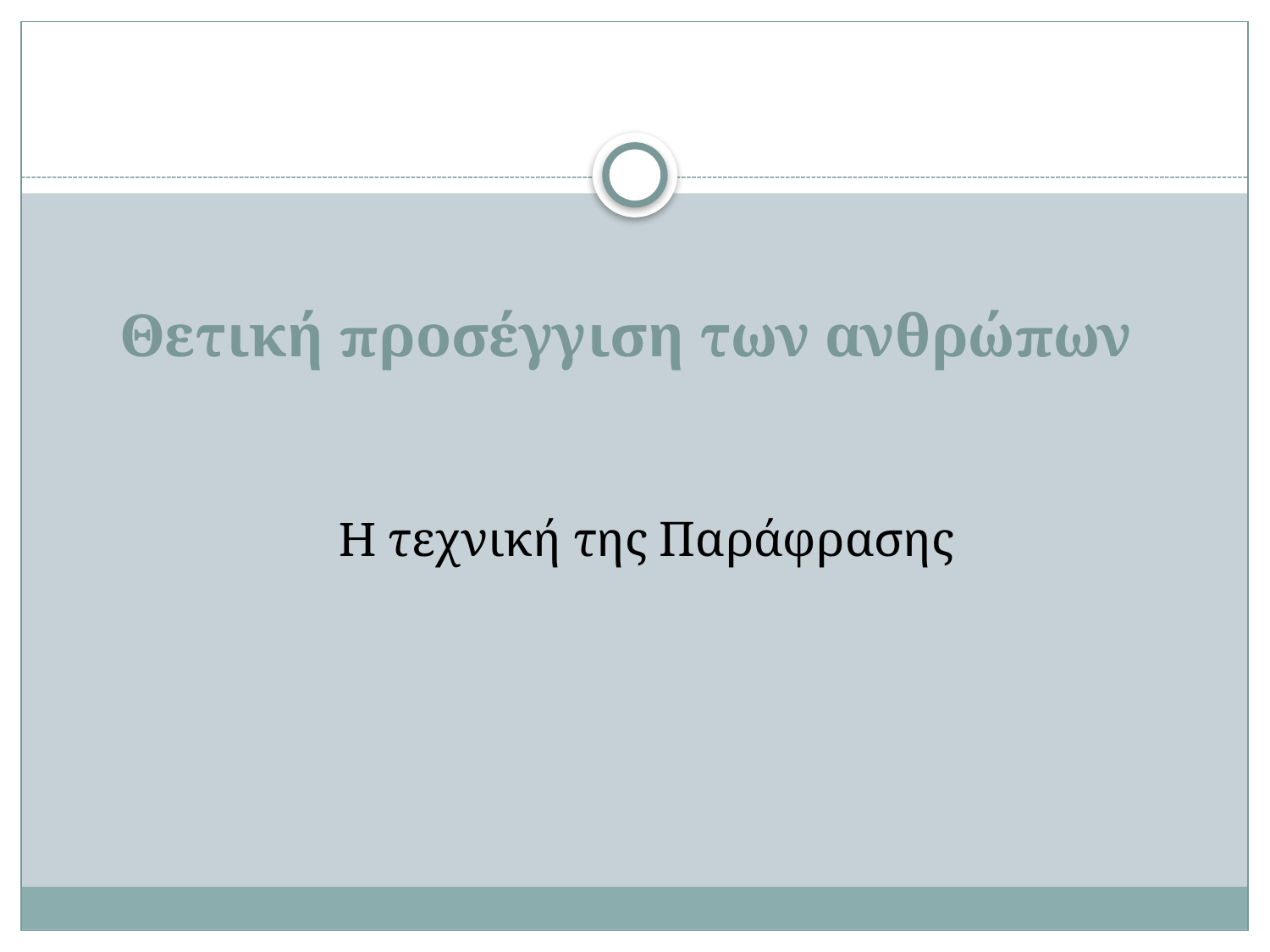

# Θετική προσέγγιση των ανθρώπων

Η τεχνική της Παράφρασης